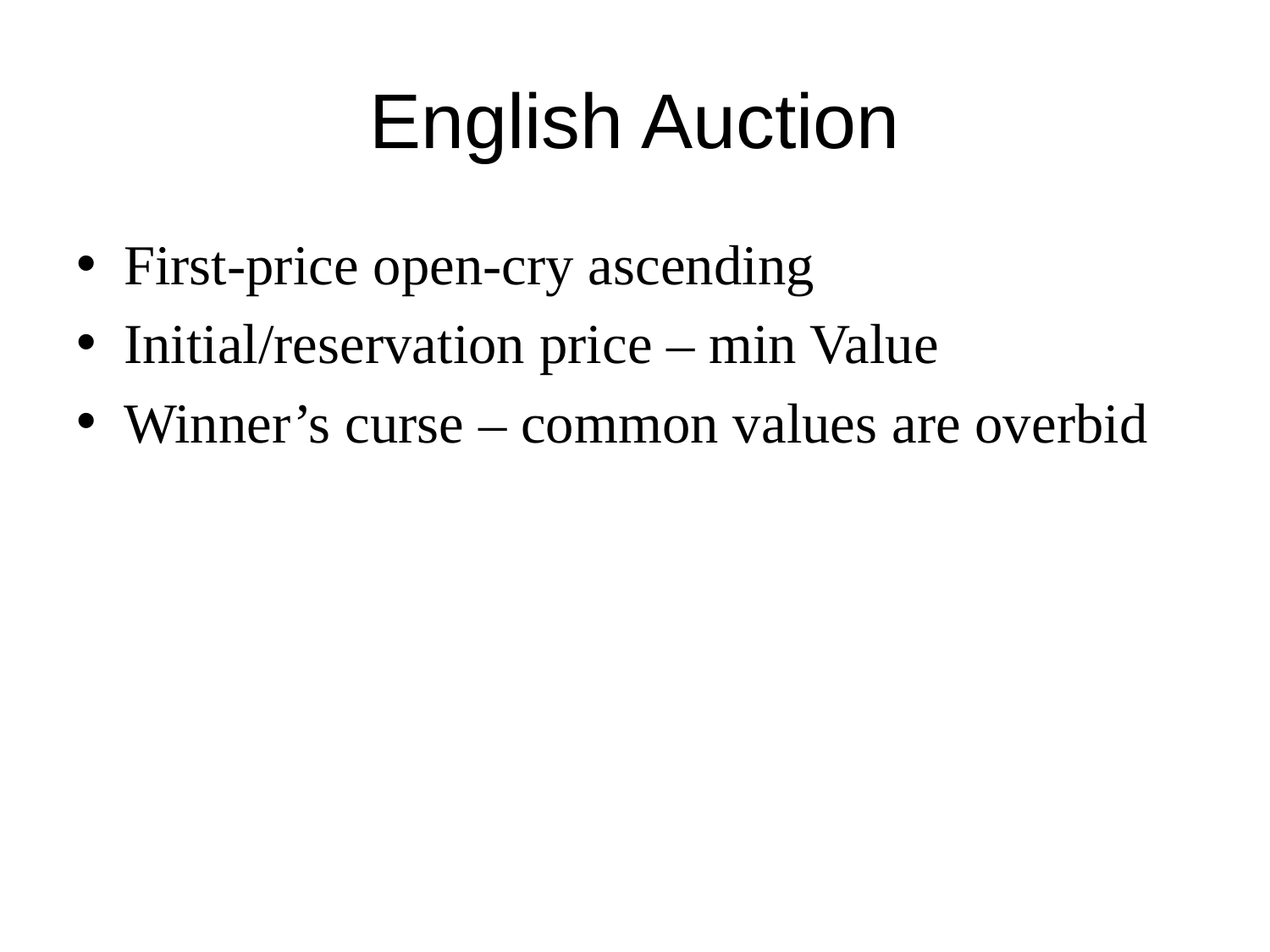

# English Auction
First-price open-cry ascending
Initial/reservation price – min Value
Winner’s curse – common values are overbid